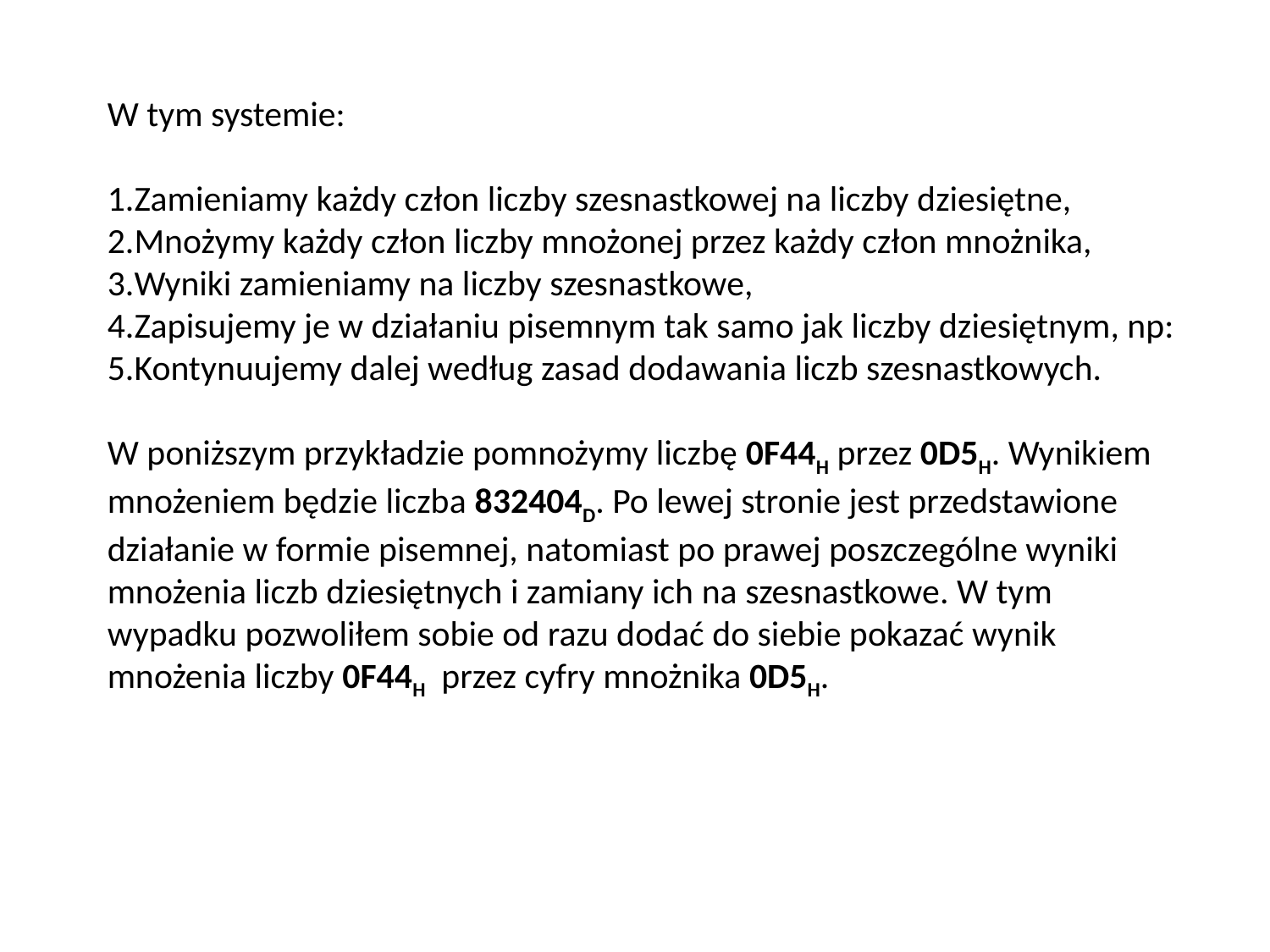

W tym systemie:

Zamieniamy każdy człon liczby szesnastkowej na liczby dziesiętne,
Mnożymy każdy człon liczby mnożonej przez każdy człon mnożnika,
Wyniki zamieniamy na liczby szesnastkowe,
Zapisujemy je w działaniu pisemnym tak samo jak liczby dziesiętnym, np:
Kontynuujemy dalej według zasad dodawania liczb szesnastkowych.

W poniższym przykładzie pomnożymy liczbę 0F44H przez 0D5H. Wynikiem mnożeniem będzie liczba 832404D. Po lewej stronie jest przedstawione działanie w formie pisemnej, natomiast po prawej poszczególne wyniki mnożenia liczb dziesiętnych i zamiany ich na szesnastkowe. W tym wypadku pozwoliłem sobie od razu dodać do siebie pokazać wynik mnożenia liczby 0F44H  przez cyfry mnożnika 0D5H.